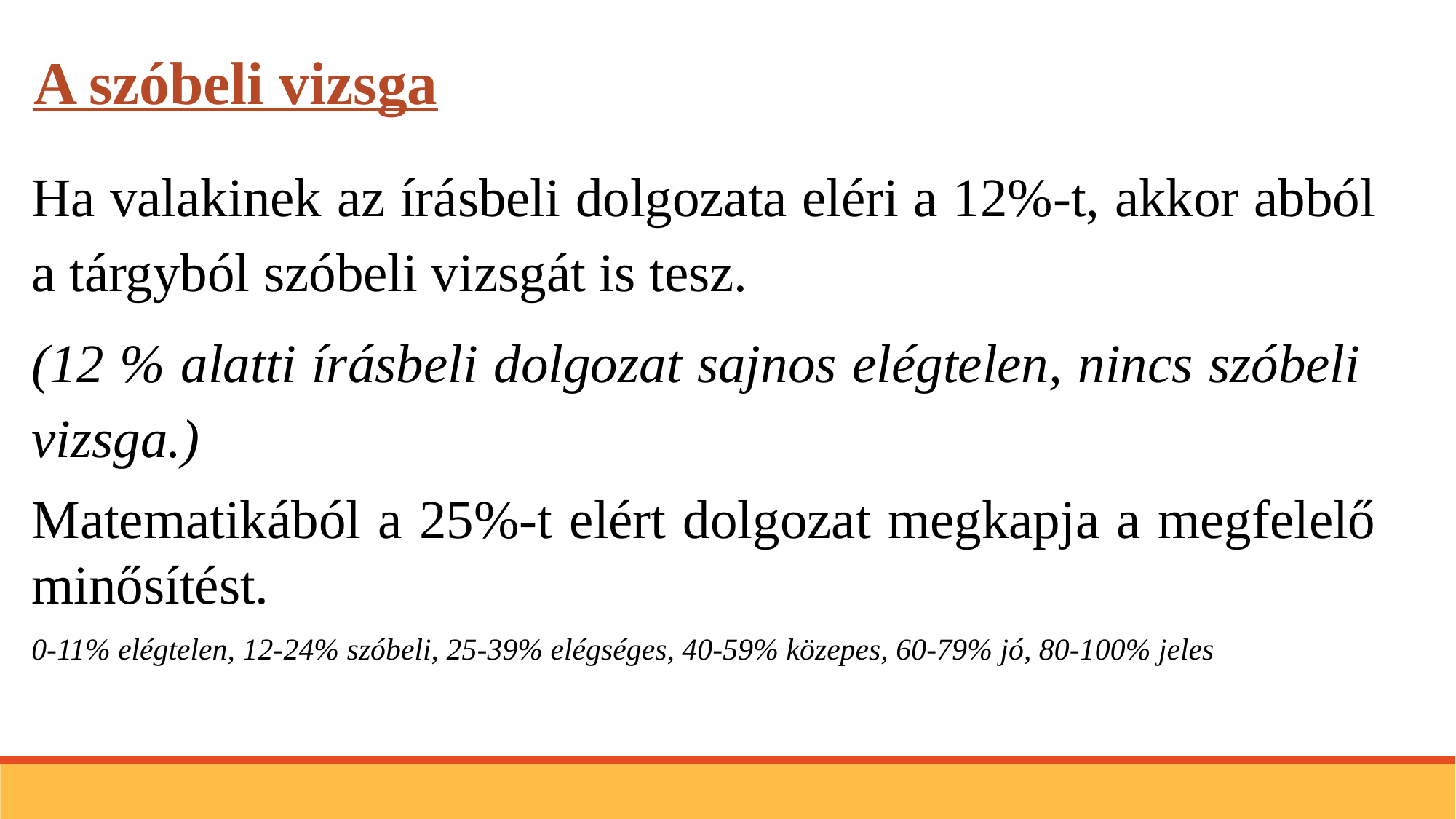

A szóbeli vizsga
Ha valakinek az írásbeli dolgozata eléri a 12%-t, akkor abból a tárgyból szóbeli vizsgát is tesz.
(12 % alatti írásbeli dolgozat sajnos elégtelen, nincs szóbeli  vizsga.)
Matematikából a 25%-t elért dolgozat megkapja a megfelelő minősítést.
0-11% elégtelen, 12-24% szóbeli, 25-39% elégséges, 40-59% közepes, 60-79% jó, 80-100% jeles